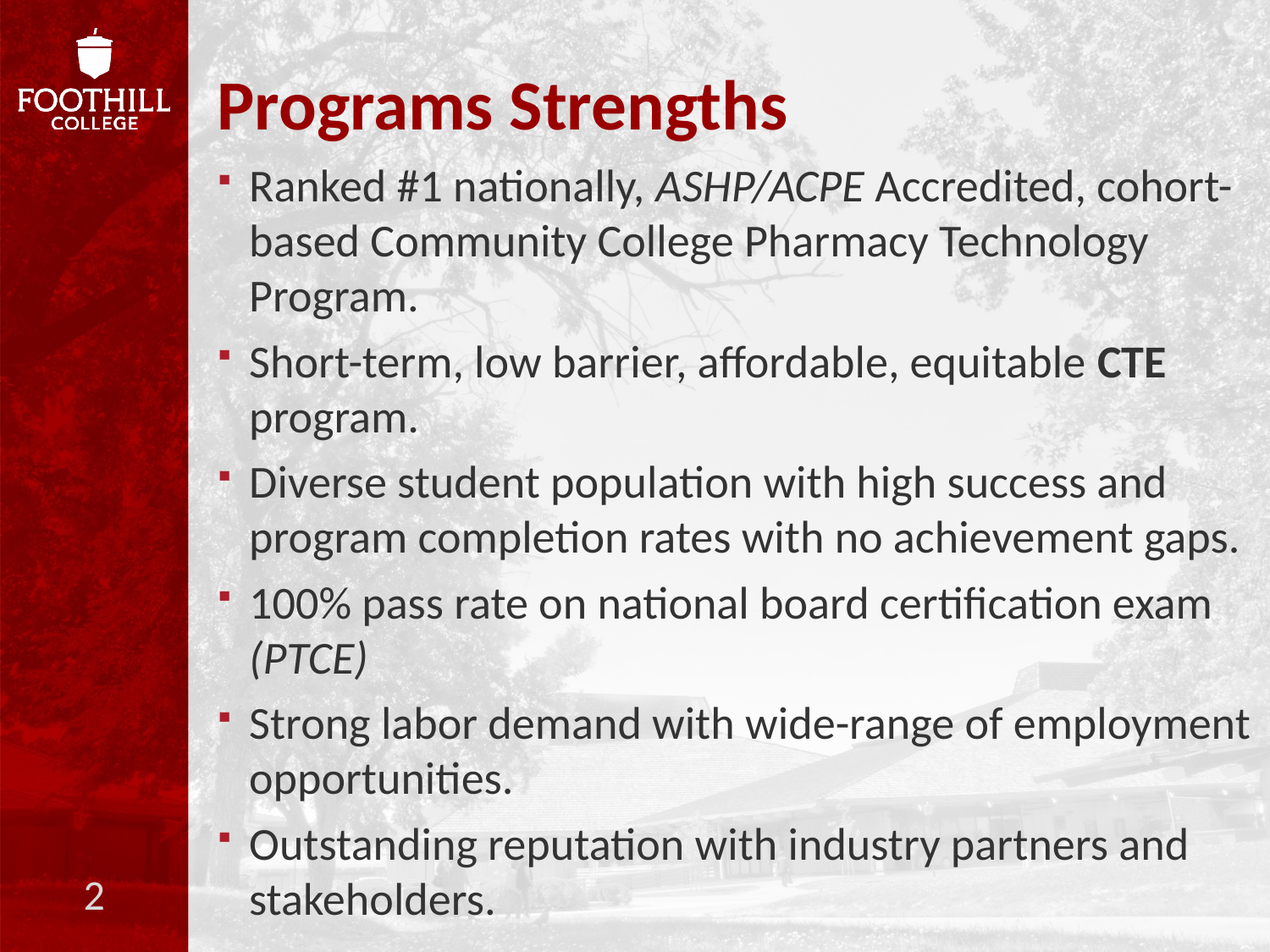

# Programs Strengths
Ranked #1 nationally, ASHP/ACPE Accredited, cohort-based Community College Pharmacy Technology Program.
Short-term, low barrier, affordable, equitable CTE program.
Diverse student population with high success and program completion rates with no achievement gaps.
100% pass rate on national board certification exam (PTCE)
Strong labor demand with wide-range of employment opportunities.
Outstanding reputation with industry partners and stakeholders.